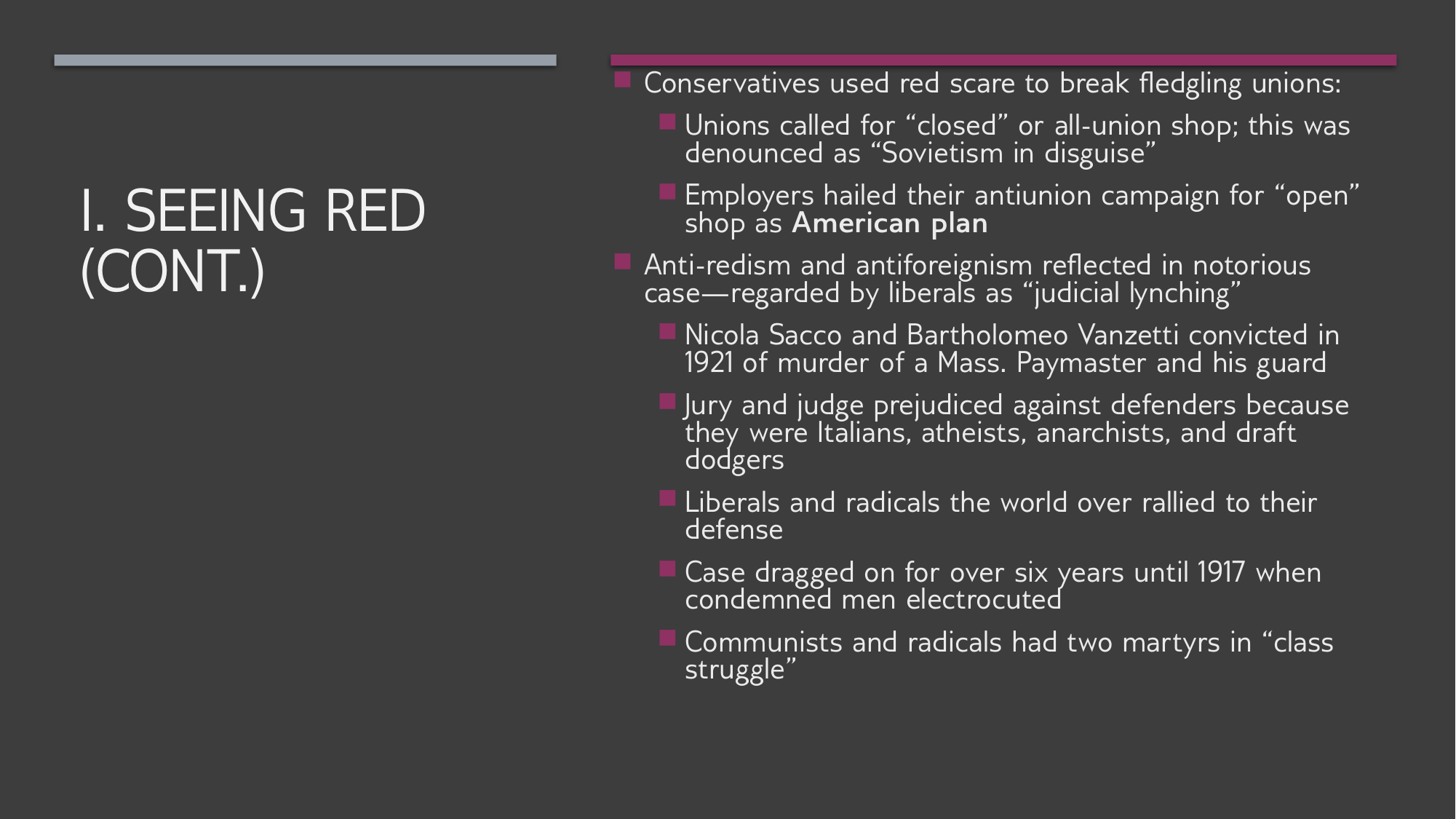

Conservatives used red scare to break fledgling unions:
Unions called for “closed” or all-union shop; this was denounced as “Sovietism in disguise”
Employers hailed their antiunion campaign for “open” shop as American plan
Anti-redism and antiforeignism reflected in notorious case—regarded by liberals as “judicial lynching”
Nicola Sacco and Bartholomeo Vanzetti convicted in 1921 of murder of a Mass. Paymaster and his guard
Jury and judge prejudiced against defenders because they were Italians, atheists, anarchists, and draft dodgers
Liberals and radicals the world over rallied to their defense
Case dragged on for over six years until 1917 when condemned men electrocuted
Communists and radicals had two martyrs in “class struggle”

# I. Seeing Red (cont.)